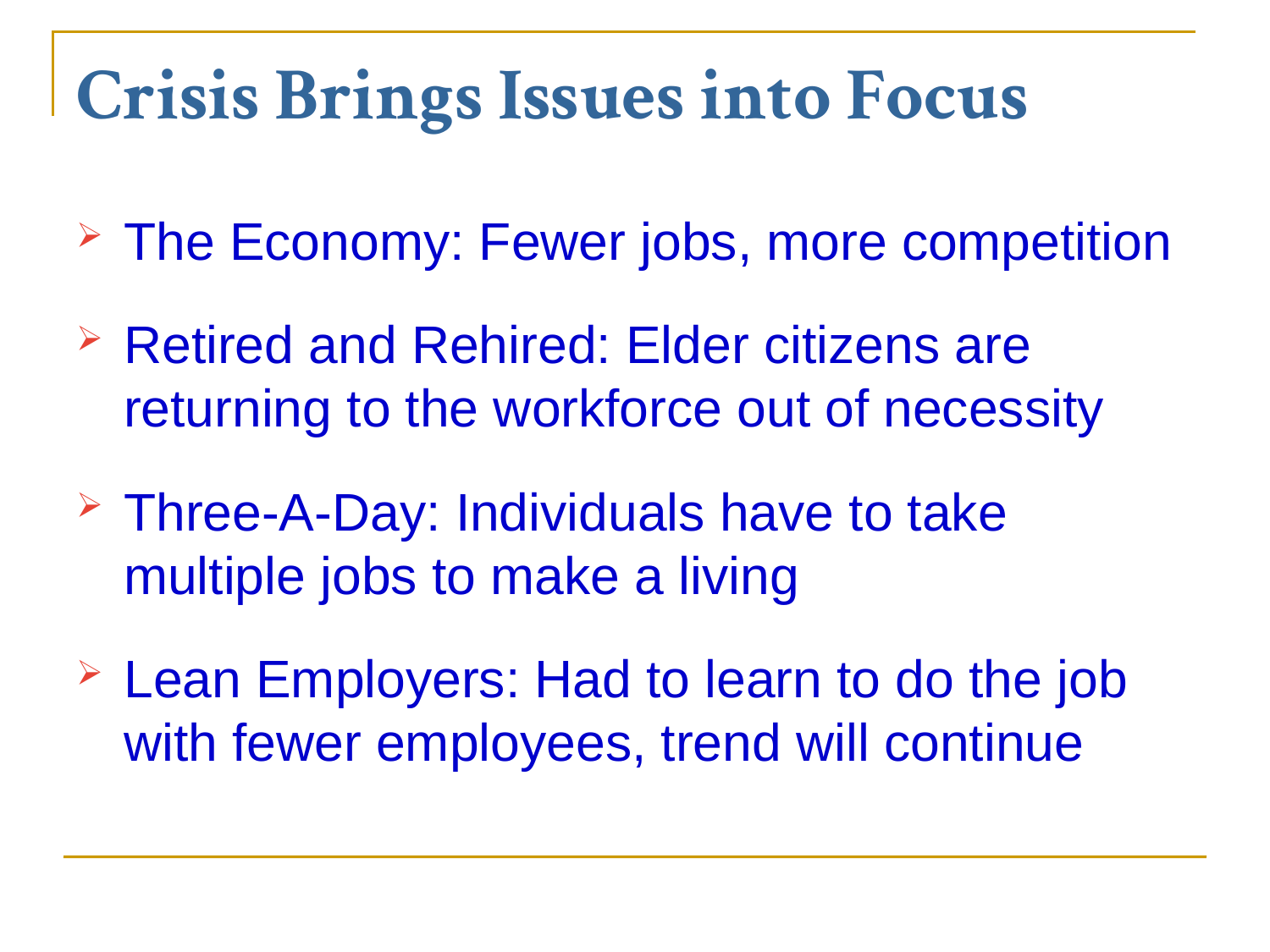

# Crisis Brings Issues into Focus
The Economy: Fewer jobs, more competition

Retired and Rehired: Elder citizens are returning to the workforce out of necessity

Three-A-Day: Individuals have to take multiple jobs to make a living

Lean Employers: Had to learn to do the job with fewer employees, trend will continue